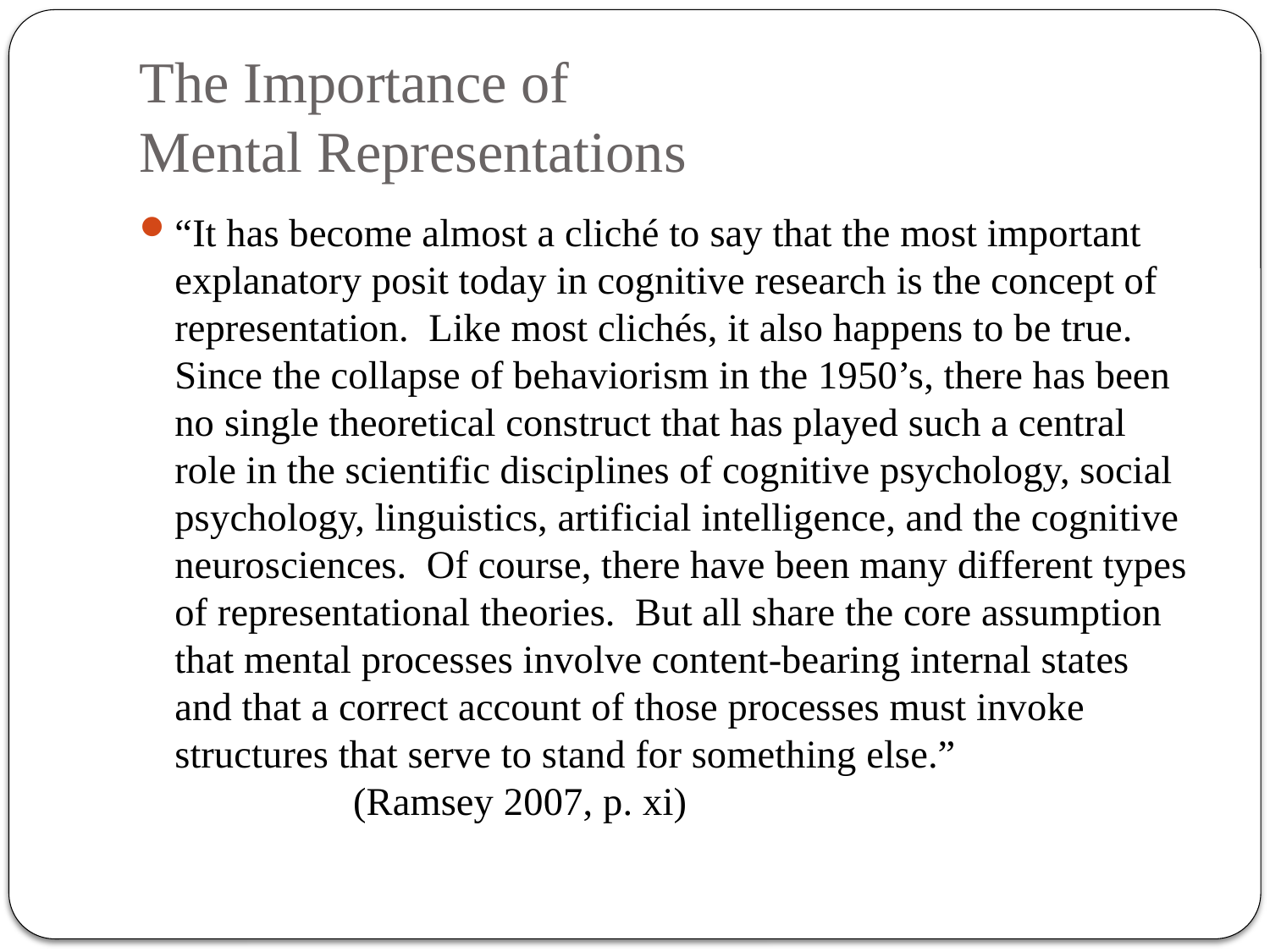

# The Importance of Mental Representations
“It has become almost a cliché to say that the most important explanatory posit today in cognitive research is the concept of representation.  Like most clichés, it also happens to be true.  Since the collapse of behaviorism in the 1950’s, there has been no single theoretical construct that has played such a central role in the scientific disciplines of cognitive psychology, social psychology, linguistics, artificial intelligence, and the cognitive neurosciences.  Of course, there have been many different types of representational theories.  But all share the core assumption that mental processes involve content-bearing internal states and that a correct account of those processes must invoke structures that serve to stand for something else.”                                          (Ramsey 2007, p. xi)